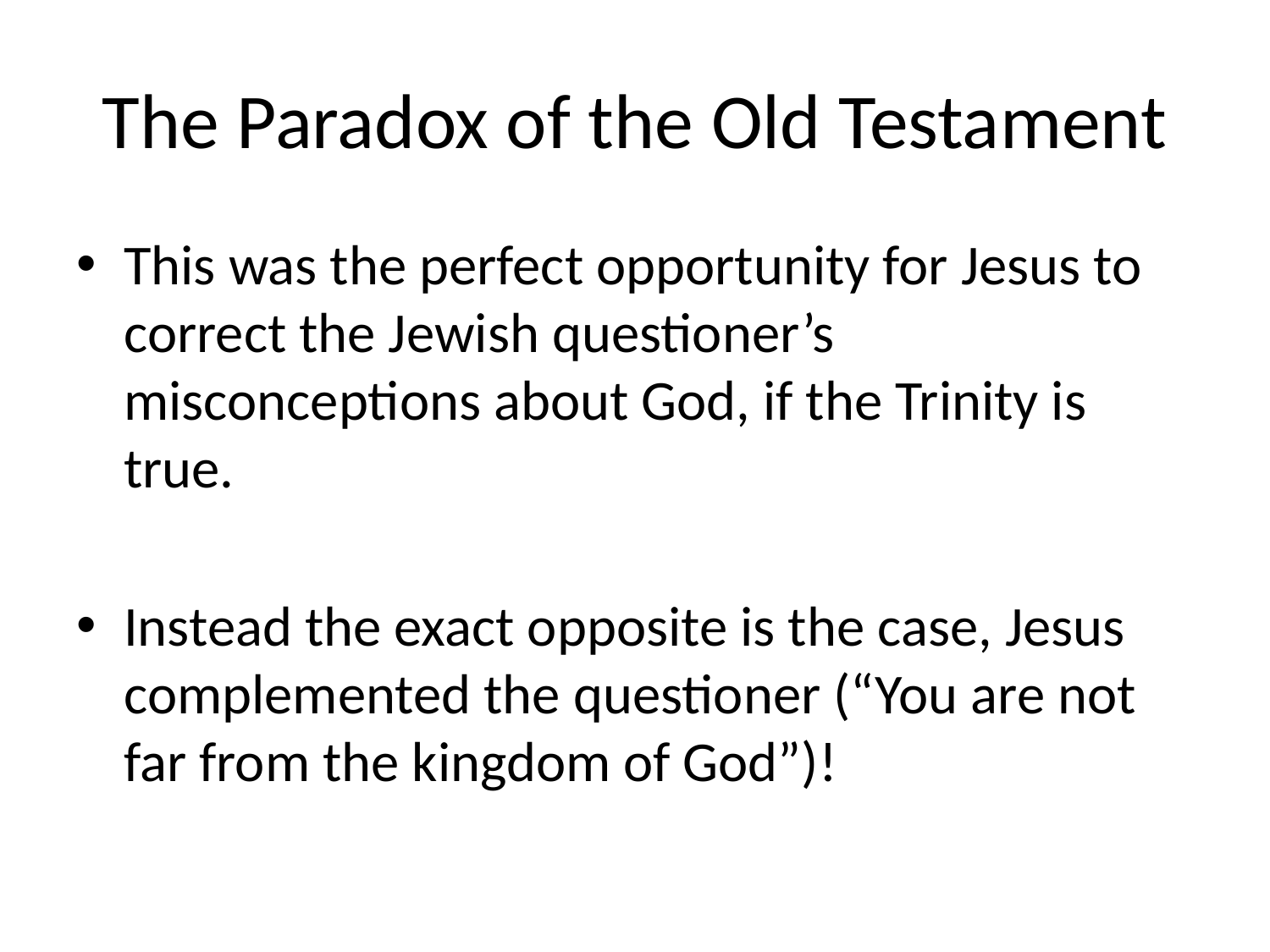

# The Paradox of the Old Testament
This was the perfect opportunity for Jesus to correct the Jewish questioner’s misconceptions about God, if the Trinity is true.

Instead the exact opposite is the case, Jesus complemented the questioner (“You are not far from the kingdom of God”)!